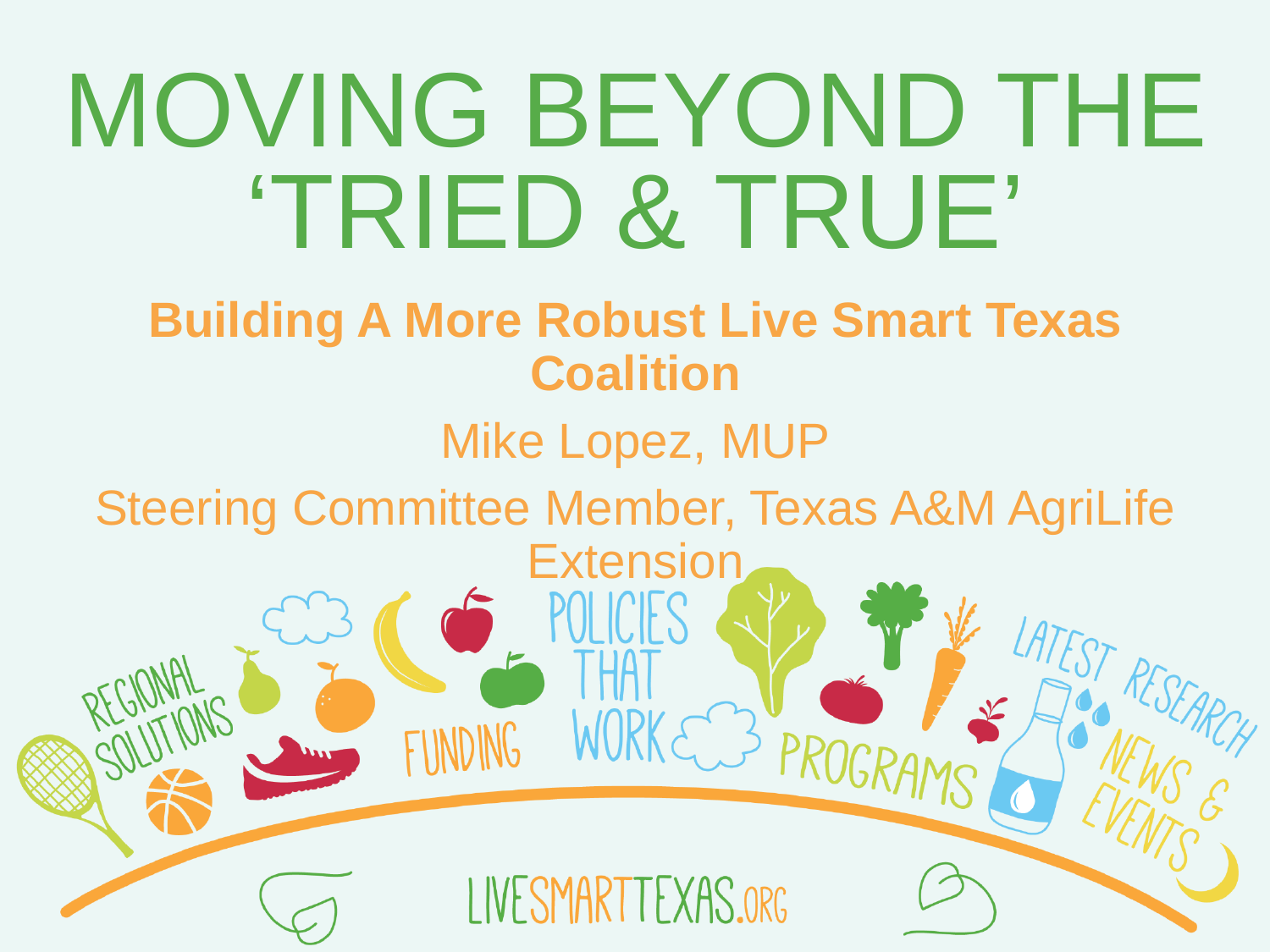

# Moving Beyond the ‘Tried & True’
Building A More Robust Live Smart Texas Coalition
Mike Lopez, MUP
Steering Committee Member, Texas A&M AgriLife Extension